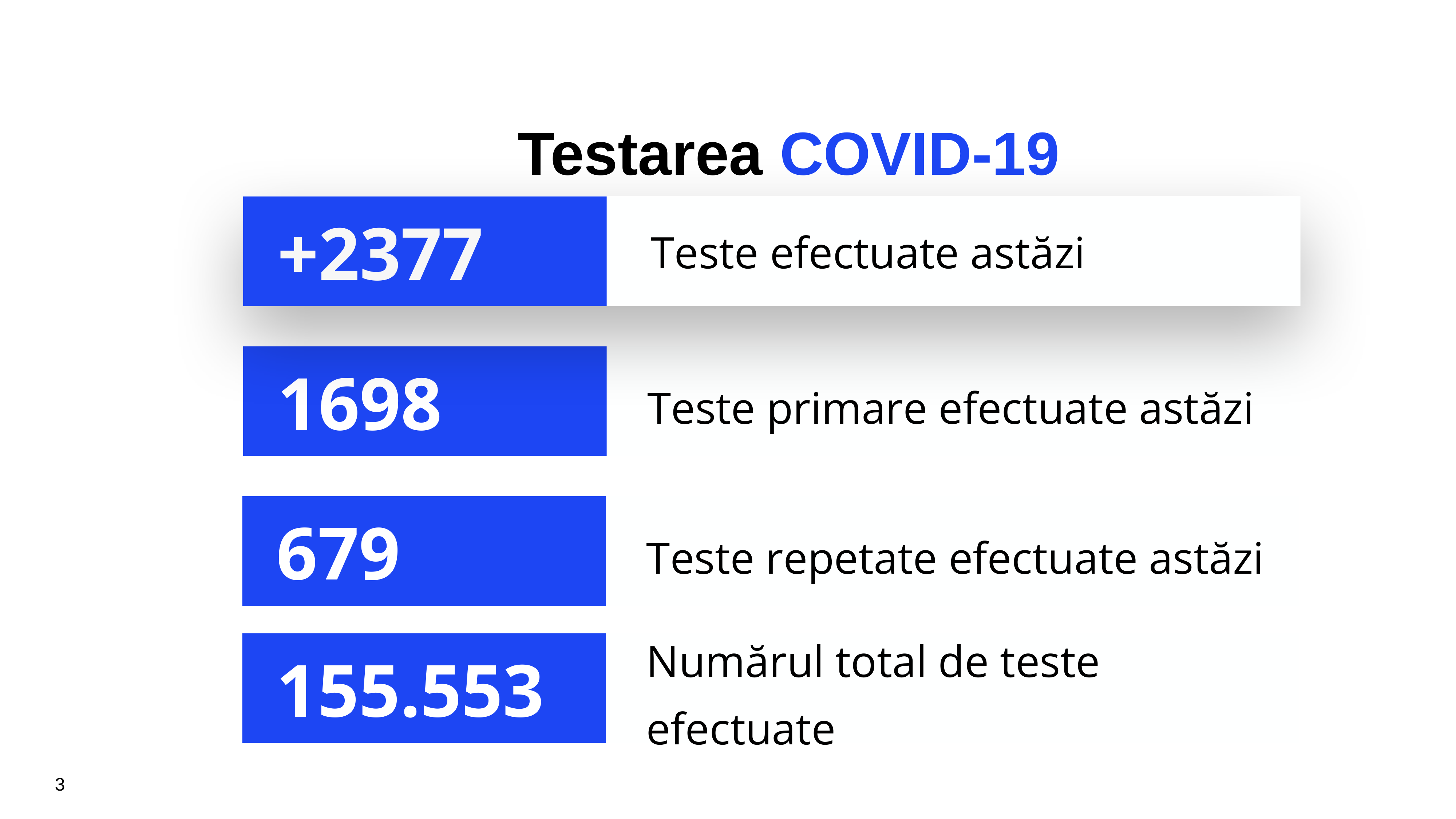

# Testarea COVID-19

Teste efectuate astăzi

+2377

Teste primare efectuate astăzi

1698

Teste repetate efectuate astăzi

679

Numărul total de teste efectuate

155.553
3